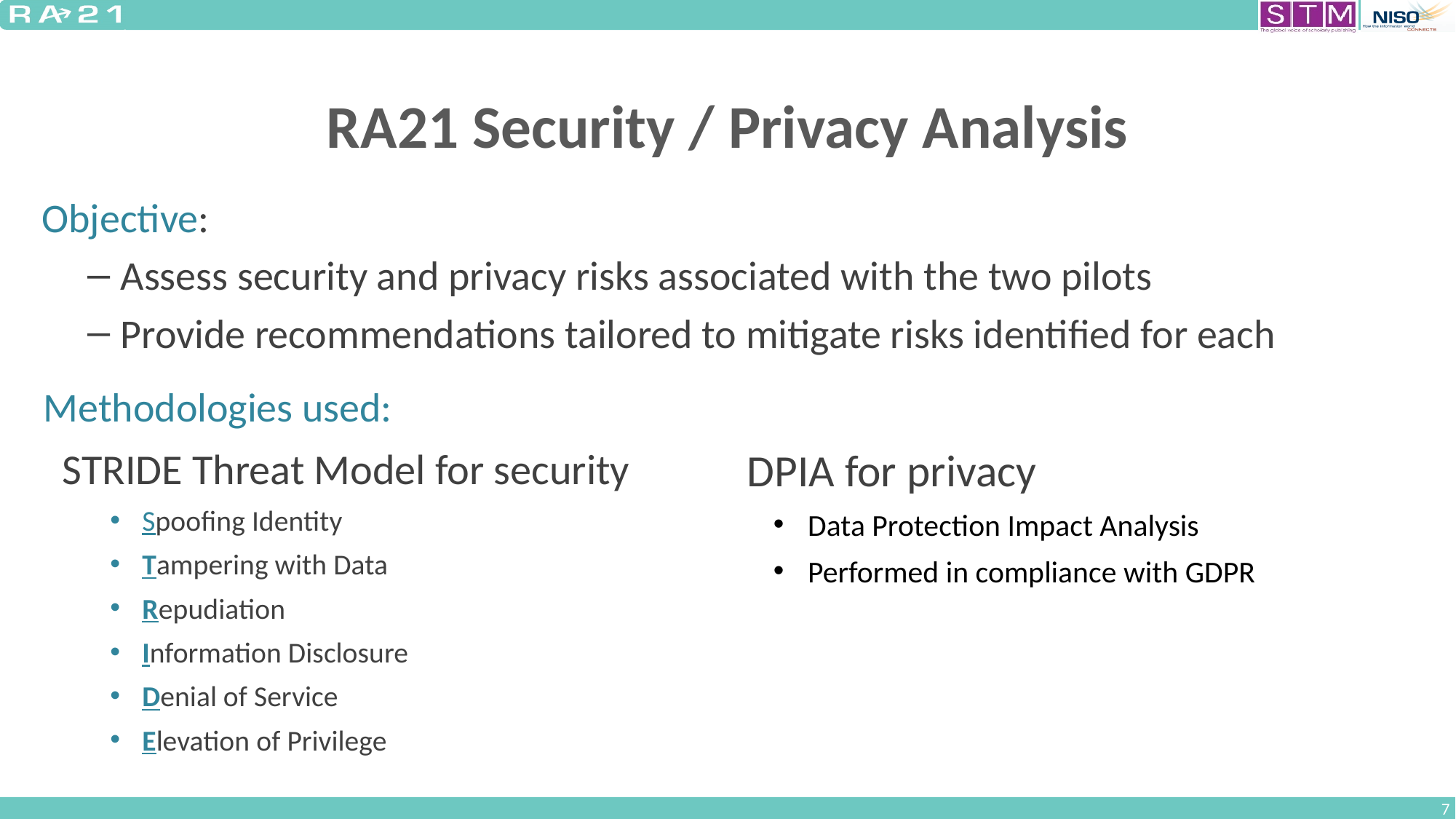

# RA21 Security / Privacy Analysis
Objective:
Assess security and privacy risks associated with the two pilots
Provide recommendations tailored to mitigate risks identified for each
Methodologies used:

STRIDE Threat Model for security
Spoofing Identity
Tampering with Data
Repudiation
Information Disclosure
Denial of Service
Elevation of Privilege
DPIA for privacy
Data Protection Impact Analysis
Performed in compliance with GDPR
7